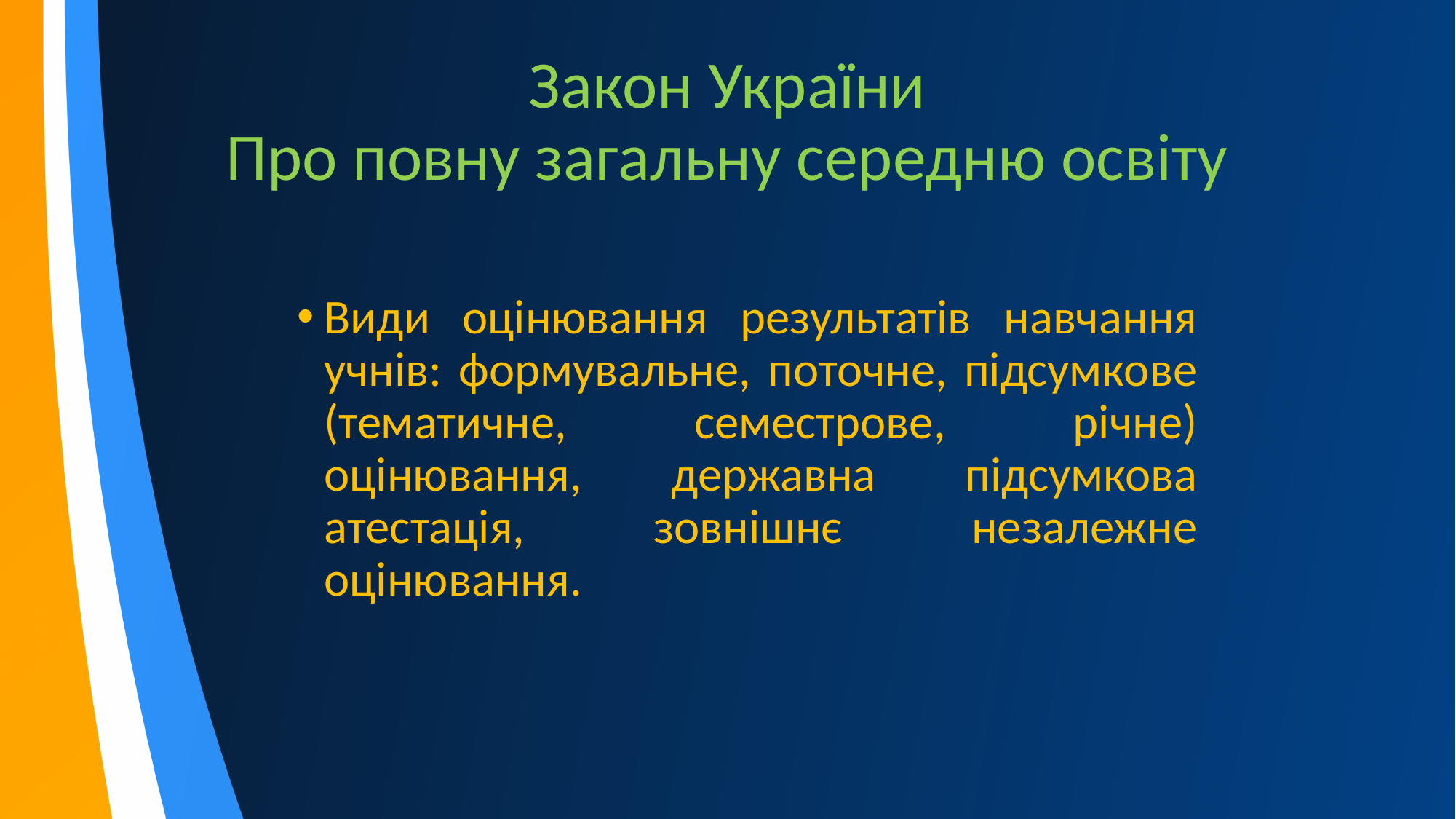

# Закон України Про повну загальну середню освіту

Види оцінювання результатів навчання учнів: формувальне, поточне, підсумкове (тематичне, семестрове, річне) оцінювання, державна підсумкова атестація, зовнішнє незалежне оцінювання.